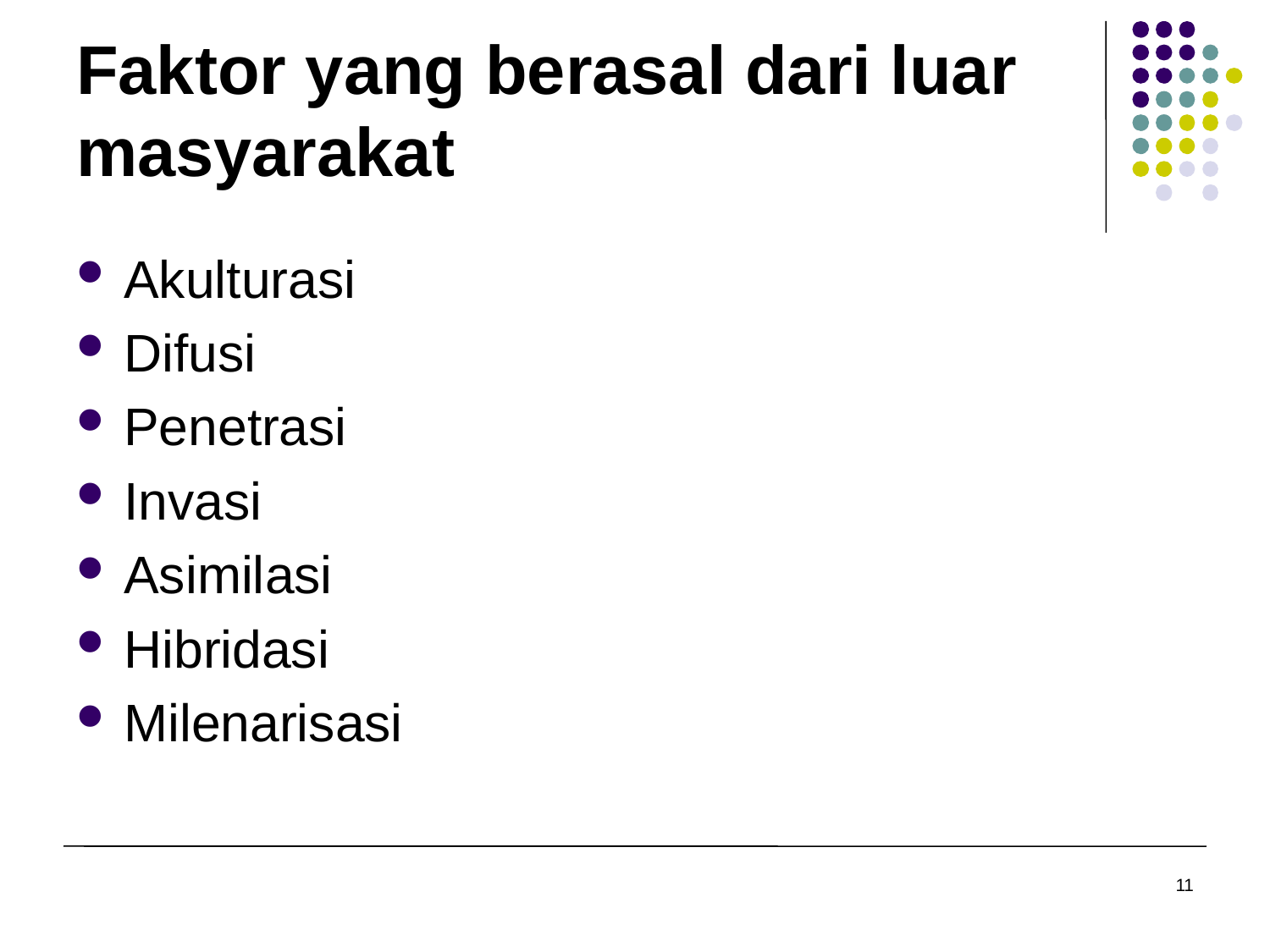

# Faktor yang berasal dari luar masyarakat
Akulturasi
Difusi
Penetrasi
Invasi
Asimilasi
Hibridasi
Milenarisasi

11